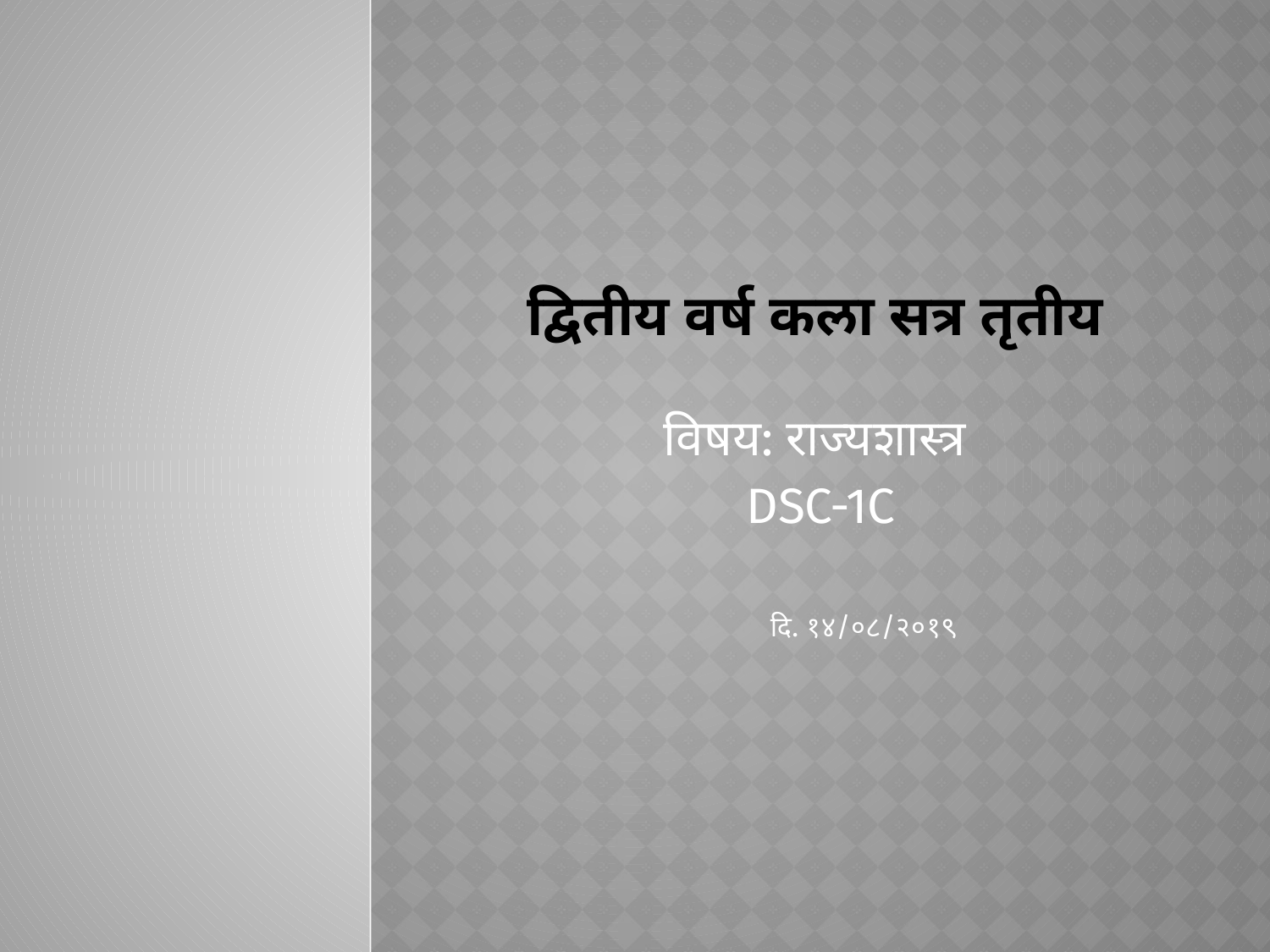

# द्वितीय वर्ष कला सत्र तृतीय
विषय: राज्यशास्त्र
DSC-1C

				दि. १४/०८/२०१९